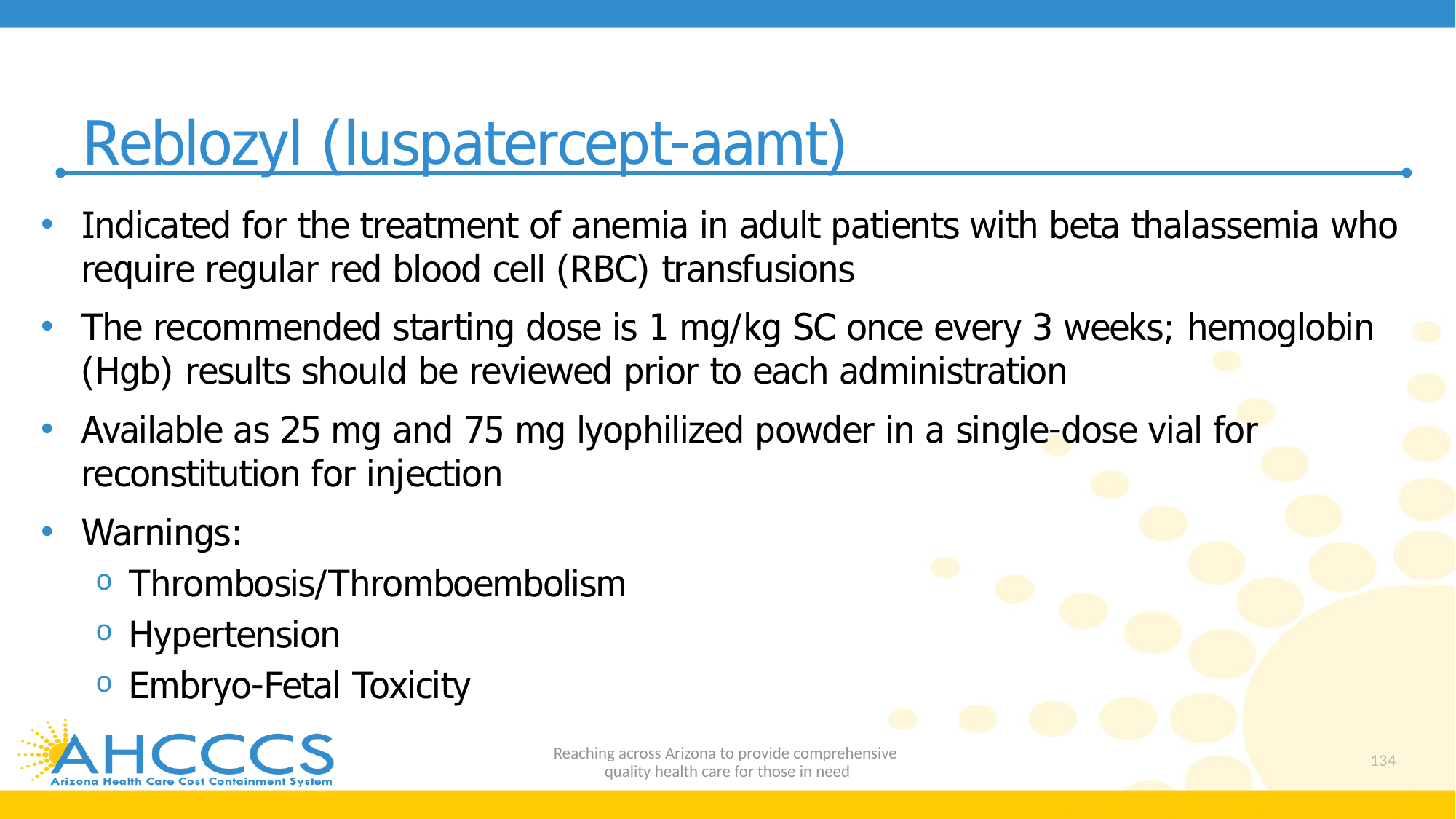

# Reblozyl (luspatercept-aamt)
Indicated for the treatment of anemia in adult patients with beta thalassemia who require regular red blood cell (RBC) transfusions
The recommended starting dose is 1 mg/kg SC once every 3 weeks; hemoglobin (Hgb) results should be reviewed prior to each administration
Available as 25 mg and 75 mg lyophilized powder in a single-dose vial for reconstitution for injection
Warnings:
Thrombosis/Thromboembolism
Hypertension
Embryo-Fetal Toxicity

Reaching across Arizona to provide comprehensive
quality health care for those in need
134